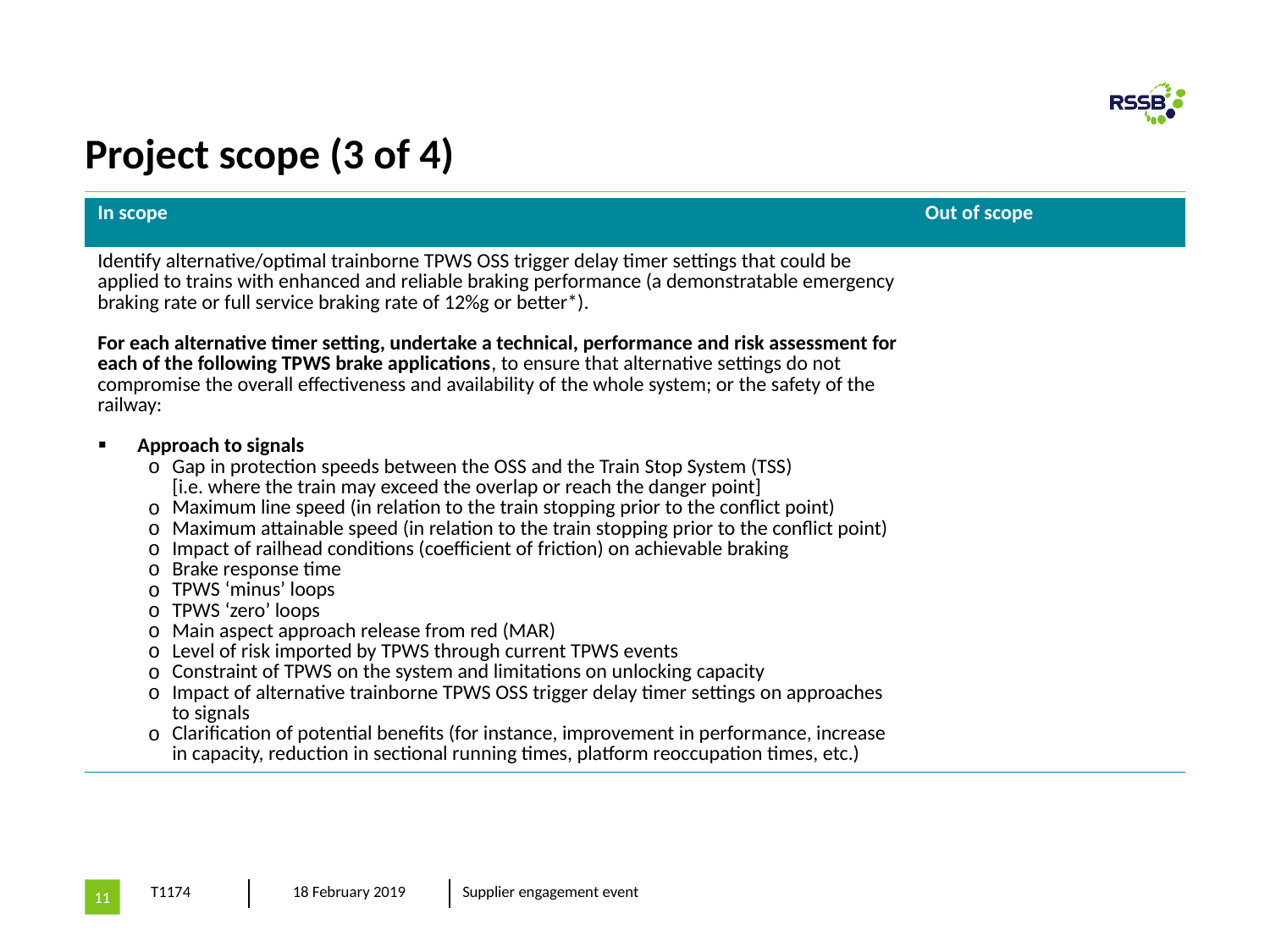

# Project scope (3 of 4)
| In scope | Out of scope |
| --- | --- |
| Identify alternative/optimal trainborne TPWS OSS trigger delay timer settings that could be applied to trains with enhanced and reliable braking performance (a demonstratable emergency braking rate or full service braking rate of 12%g or better\*). For each alternative timer setting, undertake a technical, performance and risk assessment for each of the following TPWS brake applications, to ensure that alternative settings do not compromise the overall effectiveness and availability of the whole system; or the safety of the railway: Approach to signals Gap in protection speeds between the OSS and the Train Stop System (TSS) [i.e. where the train may exceed the overlap or reach the danger point] Maximum line speed (in relation to the train stopping prior to the conflict point) Maximum attainable speed (in relation to the train stopping prior to the conflict point) Impact of railhead conditions (coefficient of friction) on achievable braking Brake response time TPWS ‘minus’ loops TPWS ‘zero’ loops Main aspect approach release from red (MAR) Level of risk imported by TPWS through current TPWS events Constraint of TPWS on the system and limitations on unlocking capacity Impact of alternative trainborne TPWS OSS trigger delay timer settings on approaches to signals Clarification of potential benefits (for instance, improvement in performance, increase in capacity, reduction in sectional running times, platform reoccupation times, etc.) |  |
11